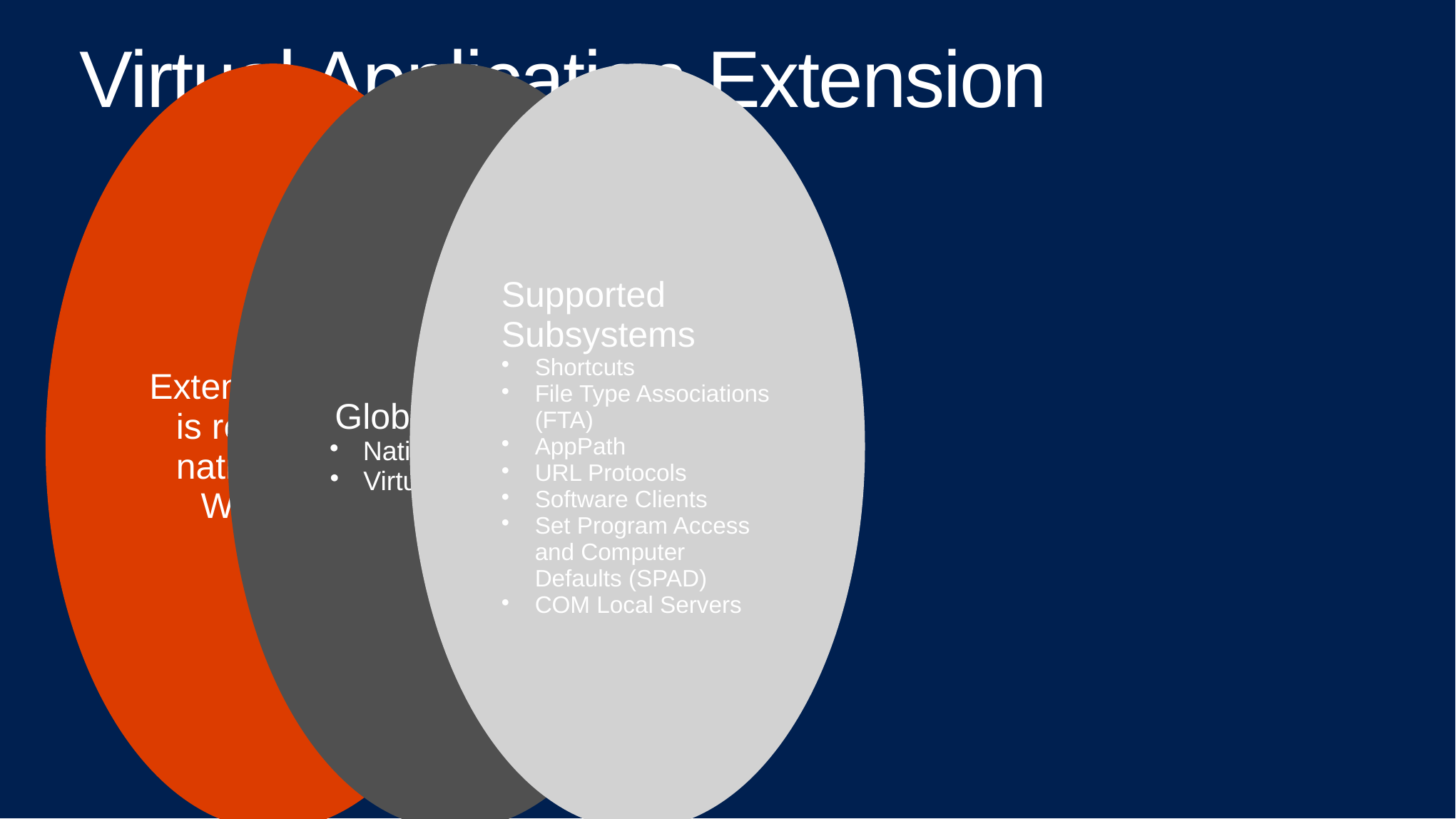

# Virtual Application Extension
Global Visibility
Supported Subsystems
Shortcuts
File Type Associations (FTA)
AppPath
URL Protocols
Software Clients
Set Program Access and Computer Defaults (SPAD)
COM Local Servers